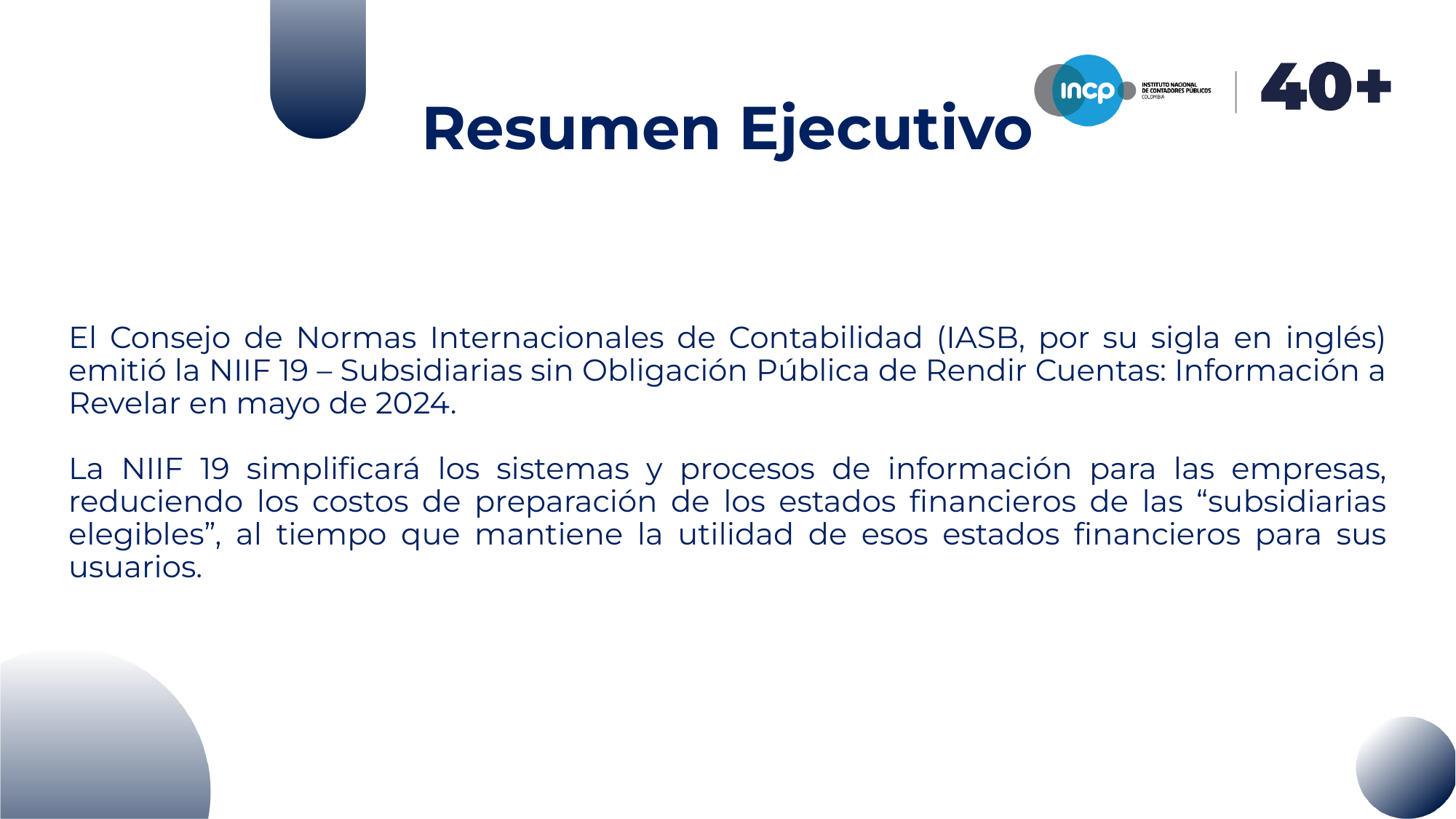

# Resumen Ejecutivo
El Consejo de Normas Internacionales de Contabilidad (IASB, por su sigla en inglés) emitió la NIIF 19 – Subsidiarias sin Obligación Pública de Rendir Cuentas: Información a Revelar en mayo de 2024.

La NIIF 19 simplificará los sistemas y procesos de información para las empresas, reduciendo los costos de preparación de los estados financieros de las “subsidiarias elegibles”, al tiempo que mantiene la utilidad de esos estados financieros para sus usuarios.